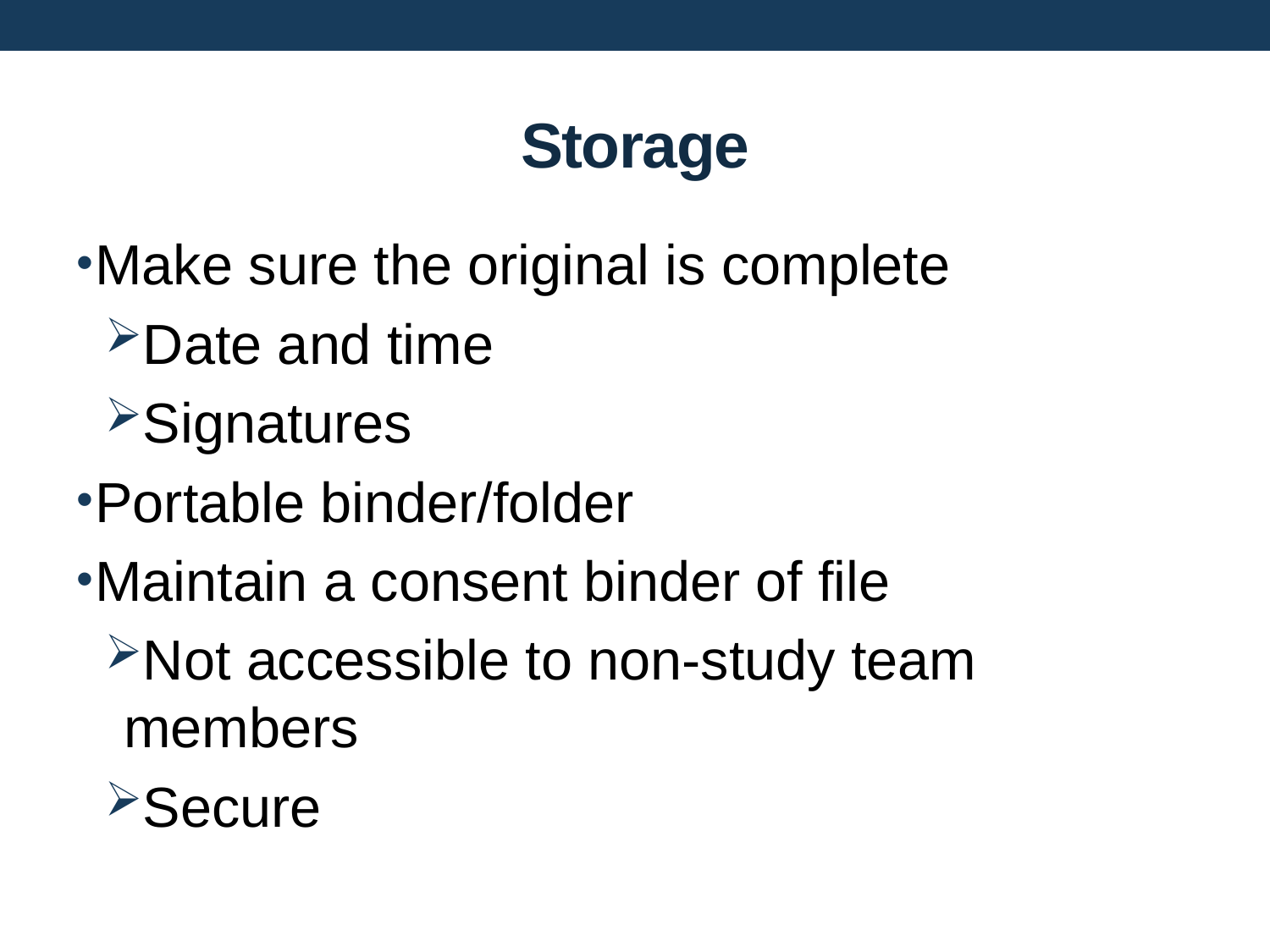

# Storage
Make sure the original is complete
Date and time
Signatures
Portable binder/folder
Maintain a consent binder of file
Not accessible to non-study team members
Secure